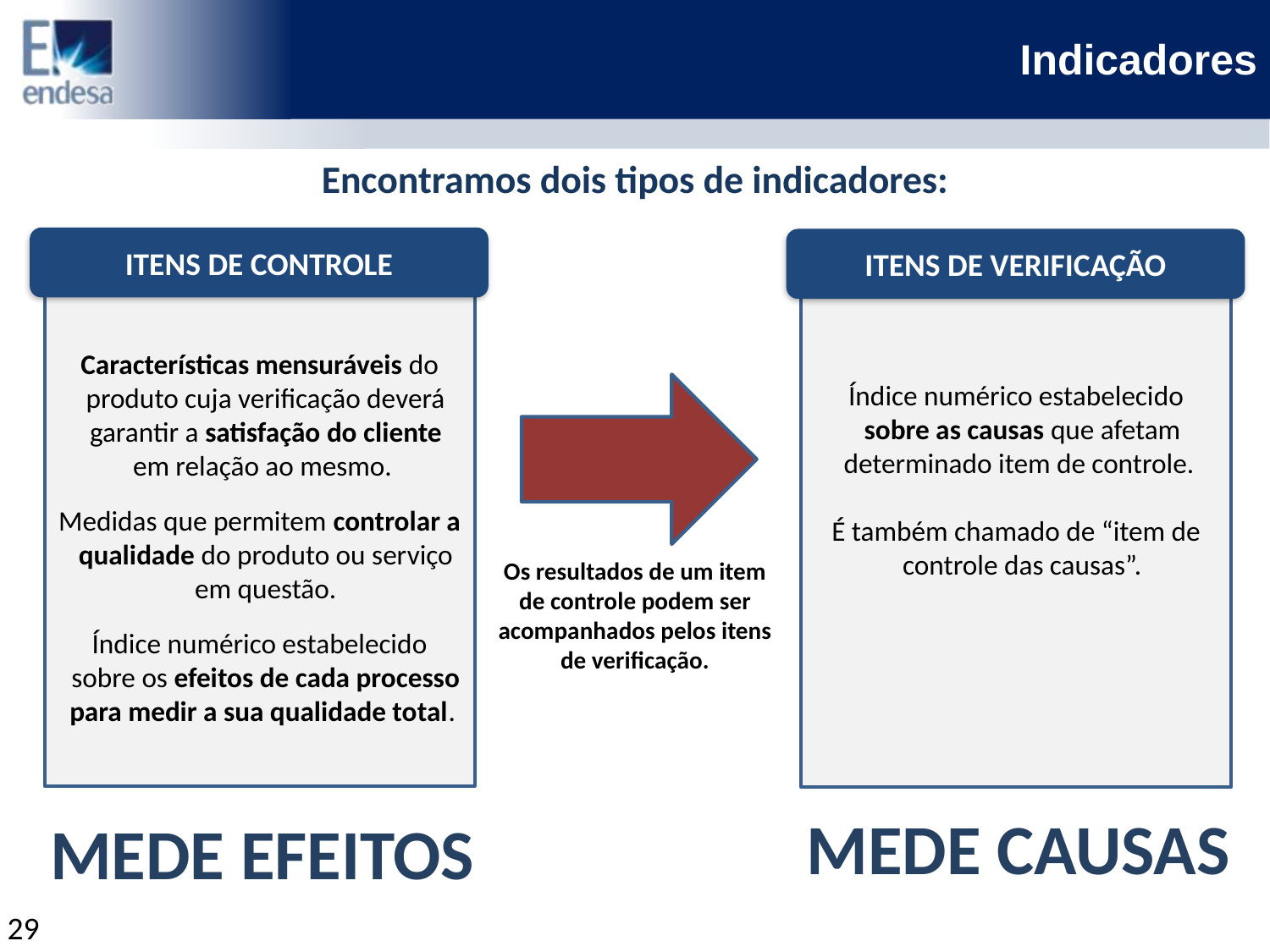

# Indicadores
Encontramos dois tipos de indicadores:
ITENS DE CONTROLE
ITENS DE VERIFICAÇÃO
Características mensuráveis do produto cuja verificação deverá garantir a satisfação do cliente em relação ao mesmo.
Medidas que permitem controlar a qualidade do produto ou serviço em questão.
Índice numérico estabelecido sobre os efeitos de cada processo para medir a sua qualidade total.

Índice numérico estabelecido sobre as causas que afetam determinado item de controle.

É também chamado de “item de controle das causas”.

Os resultados de um item de controle podem ser acompanhados pelos itens de verificação.

MEDE causas
MEDE EFEITOS
29